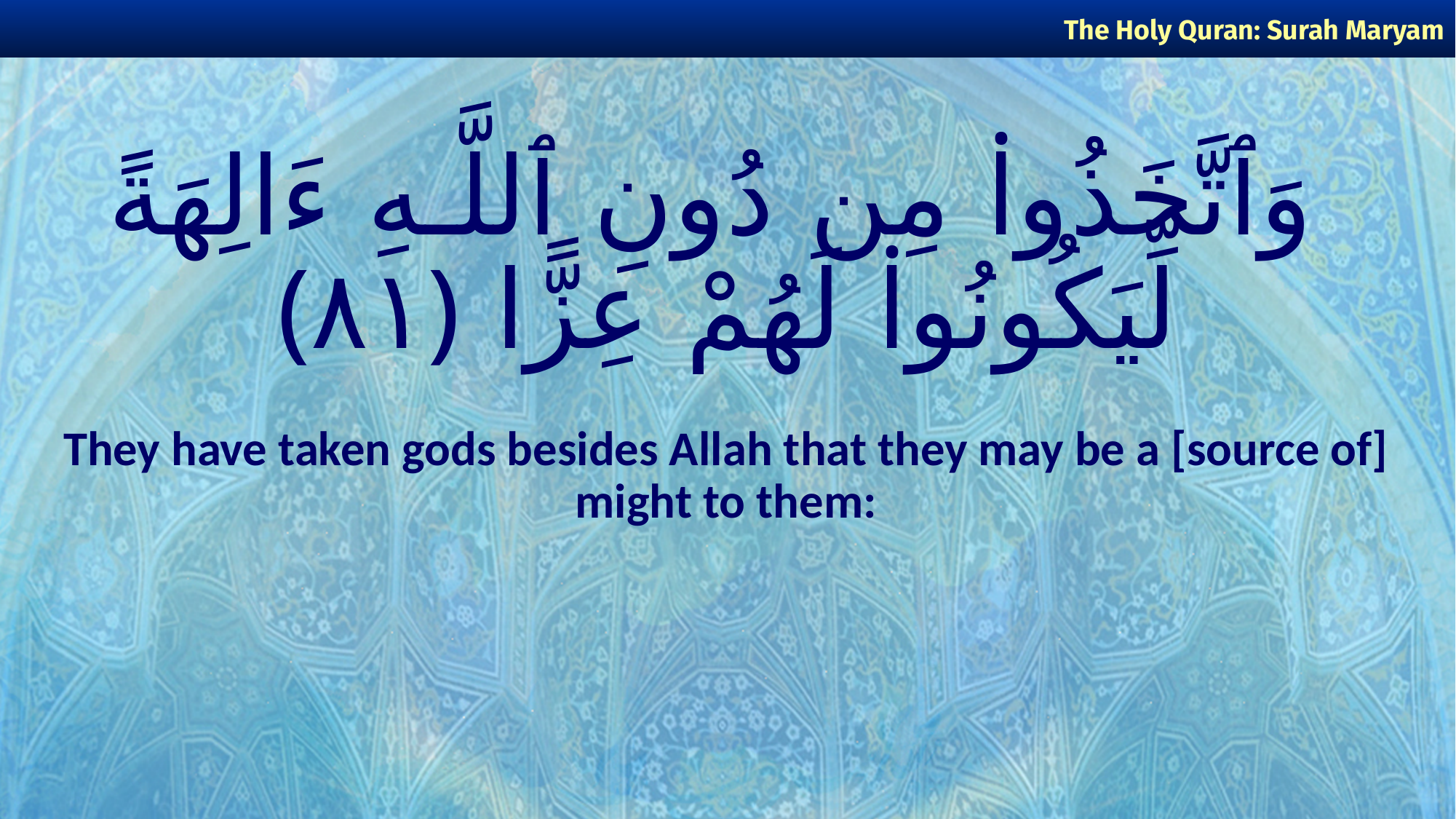

The Holy Quran: Surah Maryam
# وَٱتَّخَذُوا۟ مِن دُونِ ٱللَّـهِ ءَالِهَةً لِّيَكُونُوا۟ لَهُمْ عِزًّا ﴿٨١﴾
They have taken gods besides Allah that they may be a [source of] might to them: